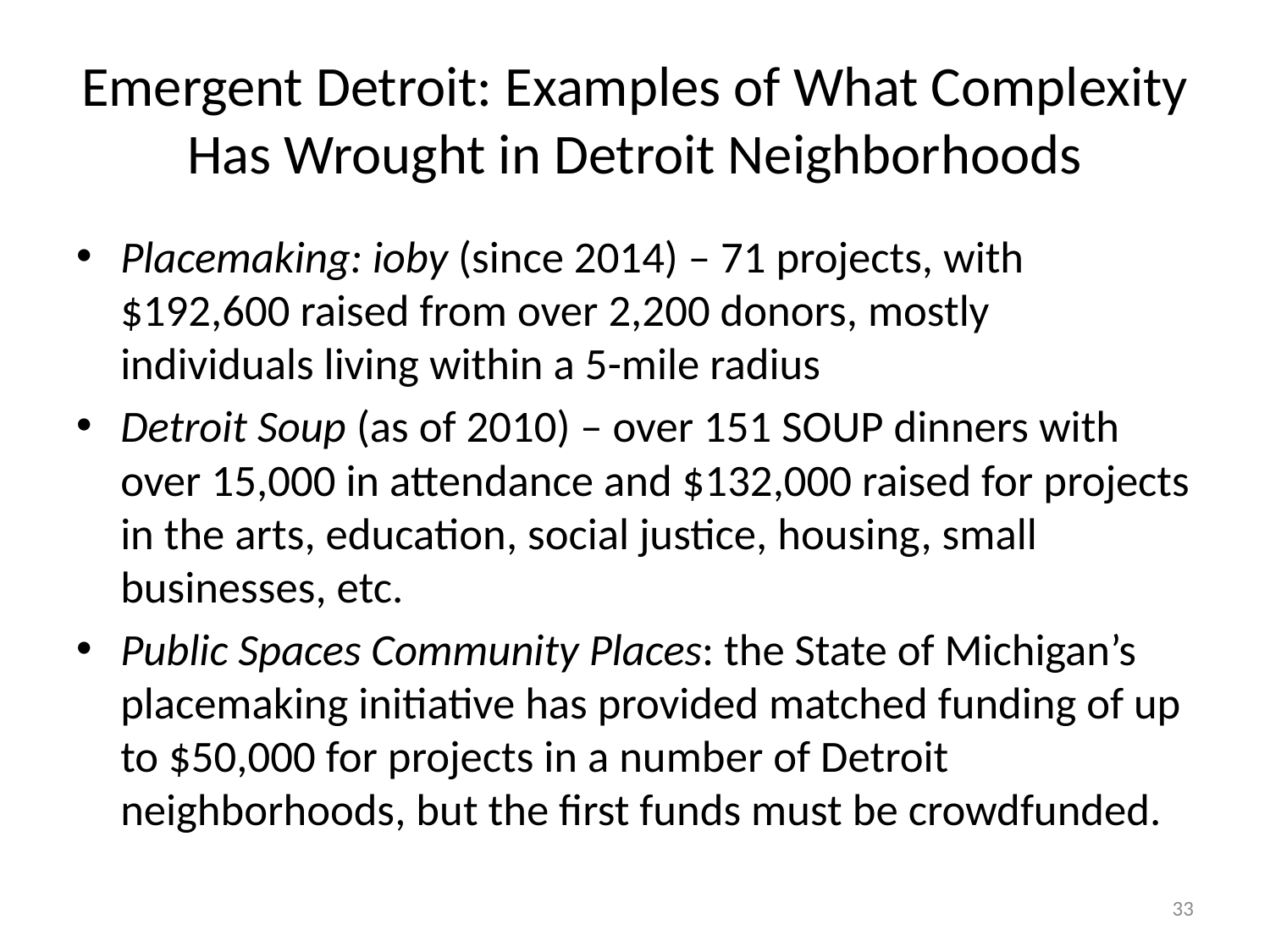

# Emergent Detroit: Examples of What Complexity Has Wrought in Detroit Neighborhoods
Placemaking: ioby (since 2014) – 71 projects, with $192,600 raised from over 2,200 donors, mostly individuals living within a 5-mile radius
Detroit Soup (as of 2010) – over 151 SOUP dinners with over 15,000 in attendance and $132,000 raised for projects in the arts, education, social justice, housing, small businesses, etc.
Public Spaces Community Places: the State of Michigan’s placemaking initiative has provided matched funding of up to $50,000 for projects in a number of Detroit neighborhoods, but the first funds must be crowdfunded.
33